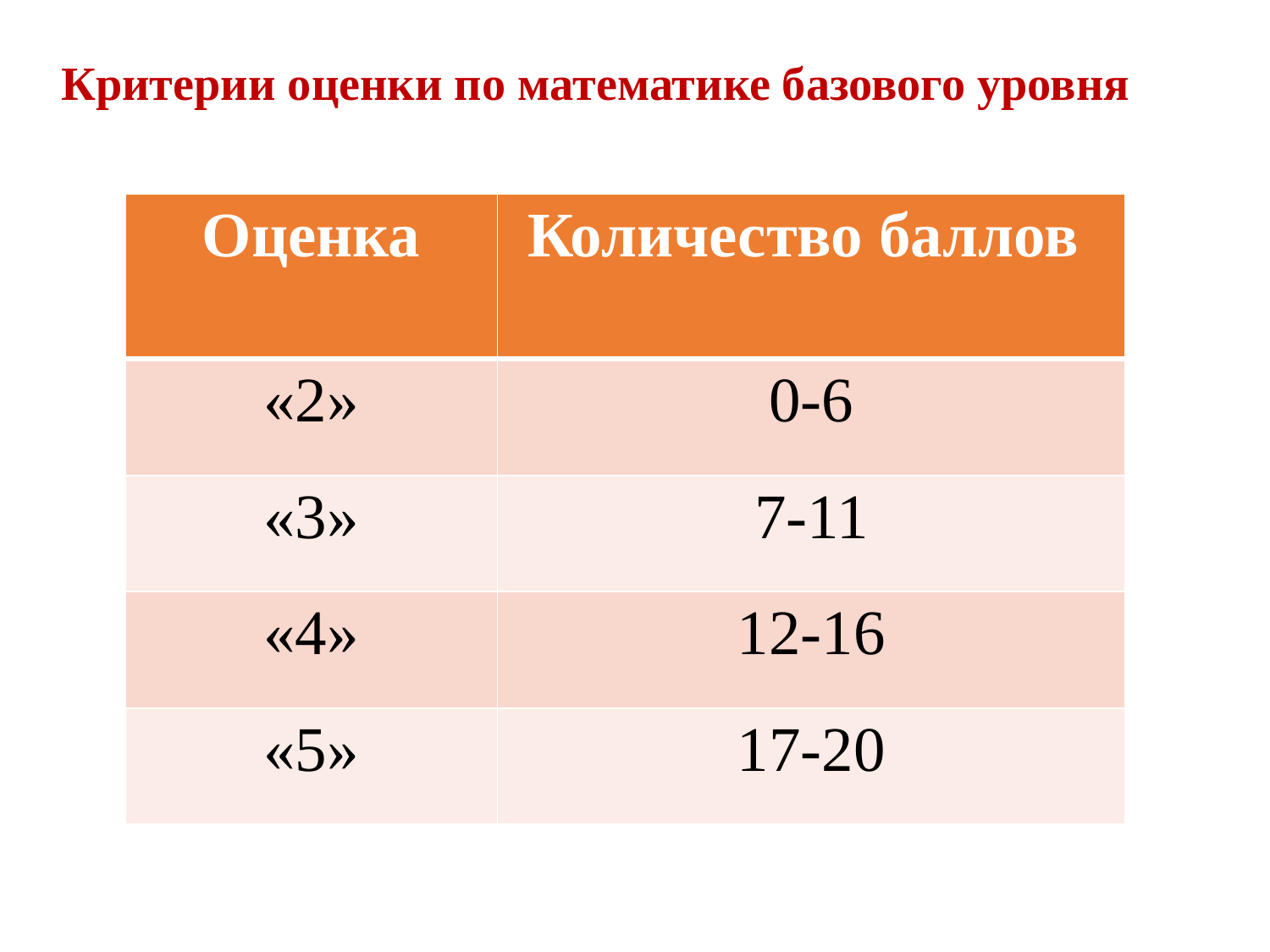

Критерии оценки по математике базового уровня
| Оценка | Количество баллов |
| --- | --- |
| «2» | 0-6 |
| «3» | 7-11 |
| «4» | 12-16 |
| «5» | 17-20 |